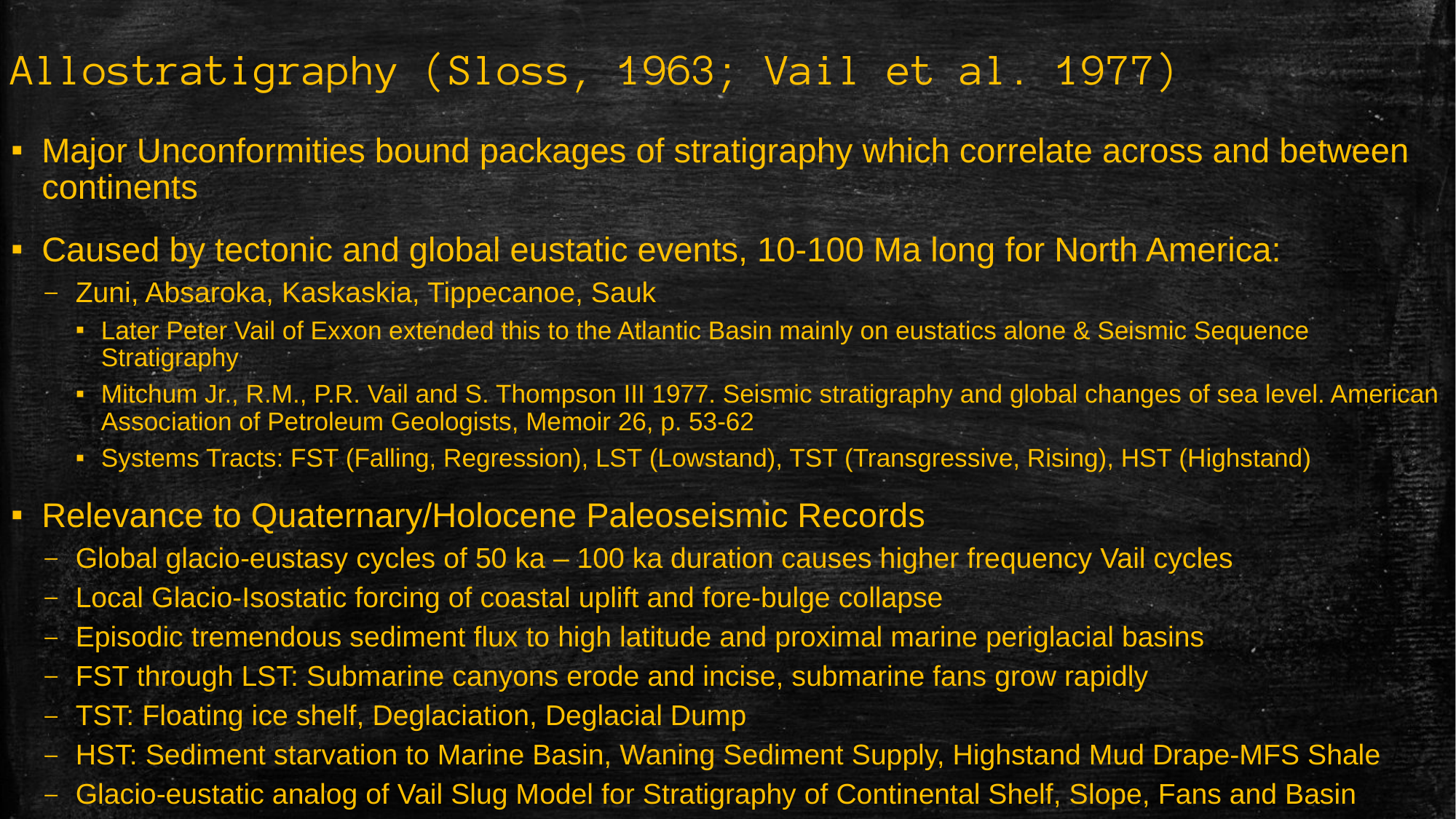

Allostratigraphy (Sloss, 1963; Vail et al. 1977)
Major Unconformities bound packages of stratigraphy which correlate across and between continents
Caused by tectonic and global eustatic events, 10-100 Ma long for North America:
Zuni, Absaroka, Kaskaskia, Tippecanoe, Sauk
Later Peter Vail of Exxon extended this to the Atlantic Basin mainly on eustatics alone & Seismic Sequence Stratigraphy
Mitchum Jr., R.M., P.R. Vail and S. Thompson III 1977. Seismic stratigraphy and global changes of sea level. American Association of Petroleum Geologists, Memoir 26, p. 53-62
Systems Tracts: FST (Falling, Regression), LST (Lowstand), TST (Transgressive, Rising), HST (Highstand)
Relevance to Quaternary/Holocene Paleoseismic Records
Global glacio-eustasy cycles of 50 ka – 100 ka duration causes higher frequency Vail cycles
Local Glacio-Isostatic forcing of coastal uplift and fore-bulge collapse
Episodic tremendous sediment flux to high latitude and proximal marine periglacial basins
FST through LST: Submarine canyons erode and incise, submarine fans grow rapidly
TST: Floating ice shelf, Deglaciation, Deglacial Dump
HST: Sediment starvation to Marine Basin, Waning Sediment Supply, Highstand Mud Drape-MFS Shale
Glacio-eustatic analog of Vail Slug Model for Stratigraphy of Continental Shelf, Slope, Fans and Basin